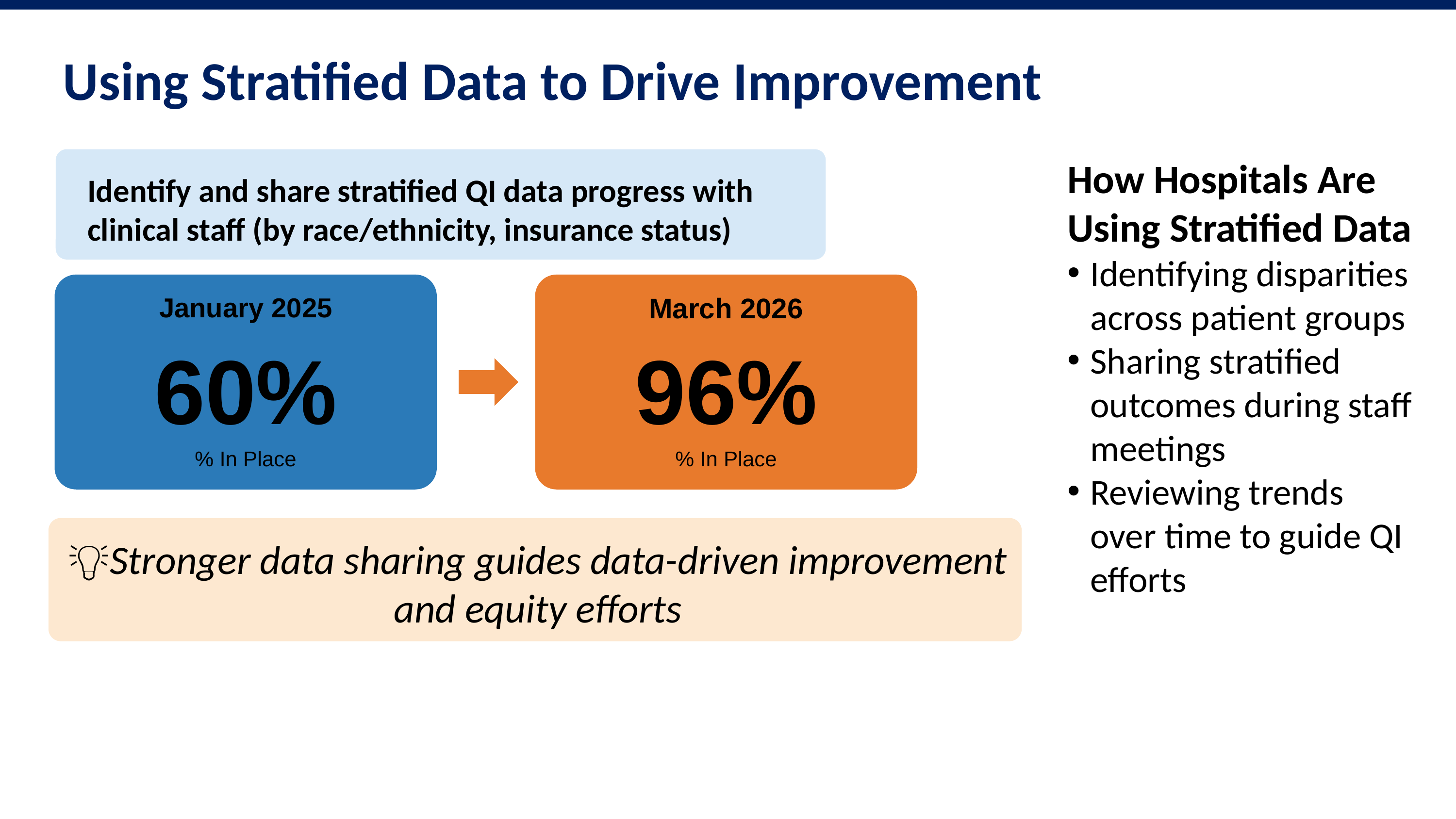

Using Stratified Data to Drive Improvement

How Hospitals Are Using Stratified Data
Identifying disparities across patient groups
Sharing stratified outcomes during staff meetings
Reviewing trends over time to guide QI efforts
Identify and share stratified QI data progress with clinical staff (by race/ethnicity, insurance status)

January 2025
March 2026
60%
96%

% In Place
% In Place

💡Stronger data sharing guides data-driven improvement and equity efforts